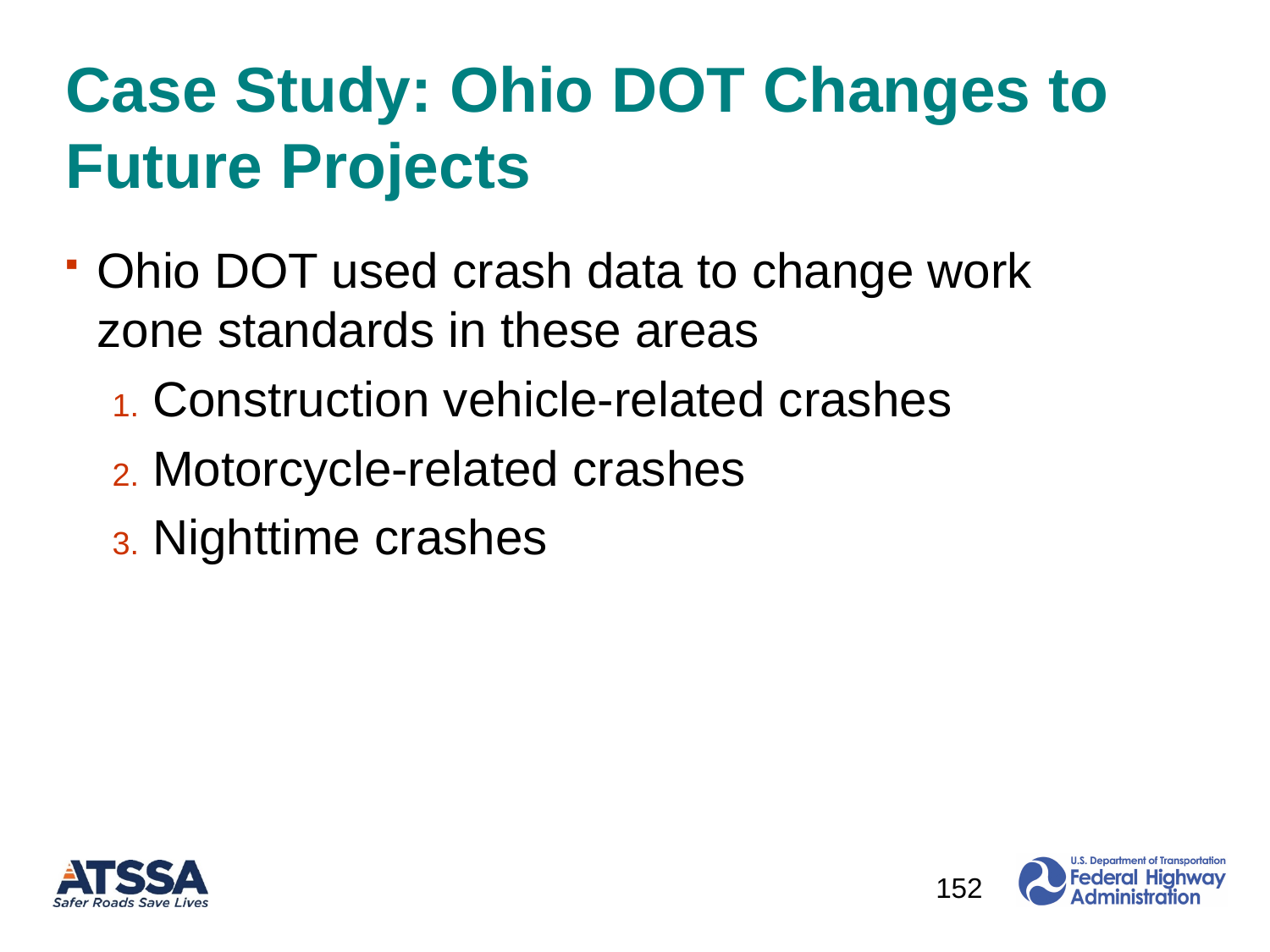

# Case Study: Ohio DOT Changes to Future Projects
Ohio DOT used crash data to change work zone standards in these areas
Construction vehicle-related crashes
Motorcycle-related crashes
Nighttime crashes